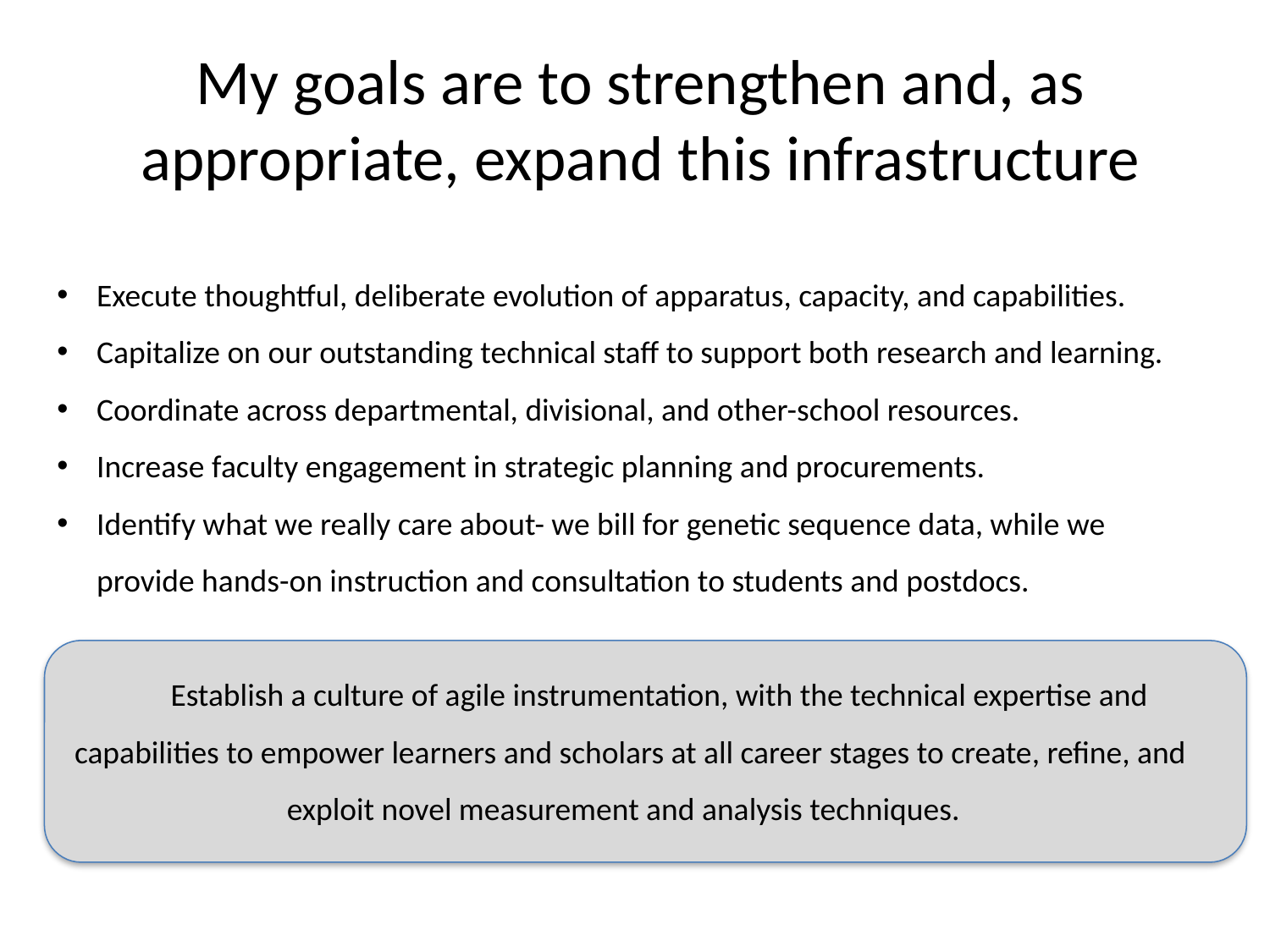

# My goals are to strengthen and, as appropriate, expand this infrastructure
Execute thoughtful, deliberate evolution of apparatus, capacity, and capabilities.
Capitalize on our outstanding technical staff to support both research and learning.
Coordinate across departmental, divisional, and other-school resources.
Increase faculty engagement in strategic planning and procurements.
Identify what we really care about- we bill for genetic sequence data, while we provide hands-on instruction and consultation to students and postdocs.

        Establish a culture of agile instrumentation, with the technical expertise and capabilities to empower learners and scholars at all career stages to create, refine, and exploit novel measurement and analysis techniques.